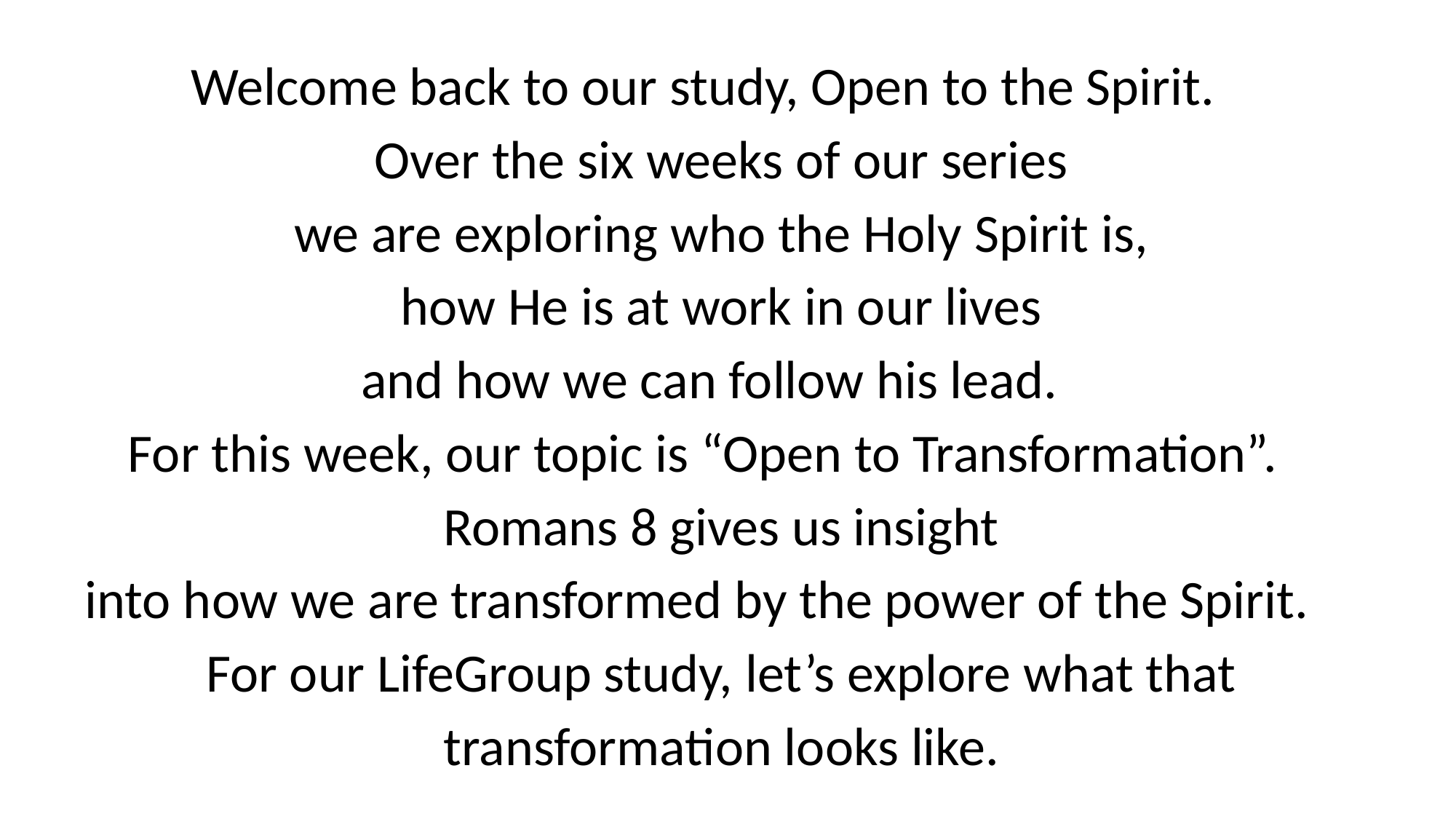

Welcome back to our study, Open to the Spirit.
Over the six weeks of our series
we are exploring who the Holy Spirit is,
how He is at work in our lives
and how we can follow his lead.
For this week, our topic is “Open to Transformation”.
Romans 8 gives us insight
into how we are transformed by the power of the Spirit.
For our LifeGroup study, let’s explore what that
transformation looks like.